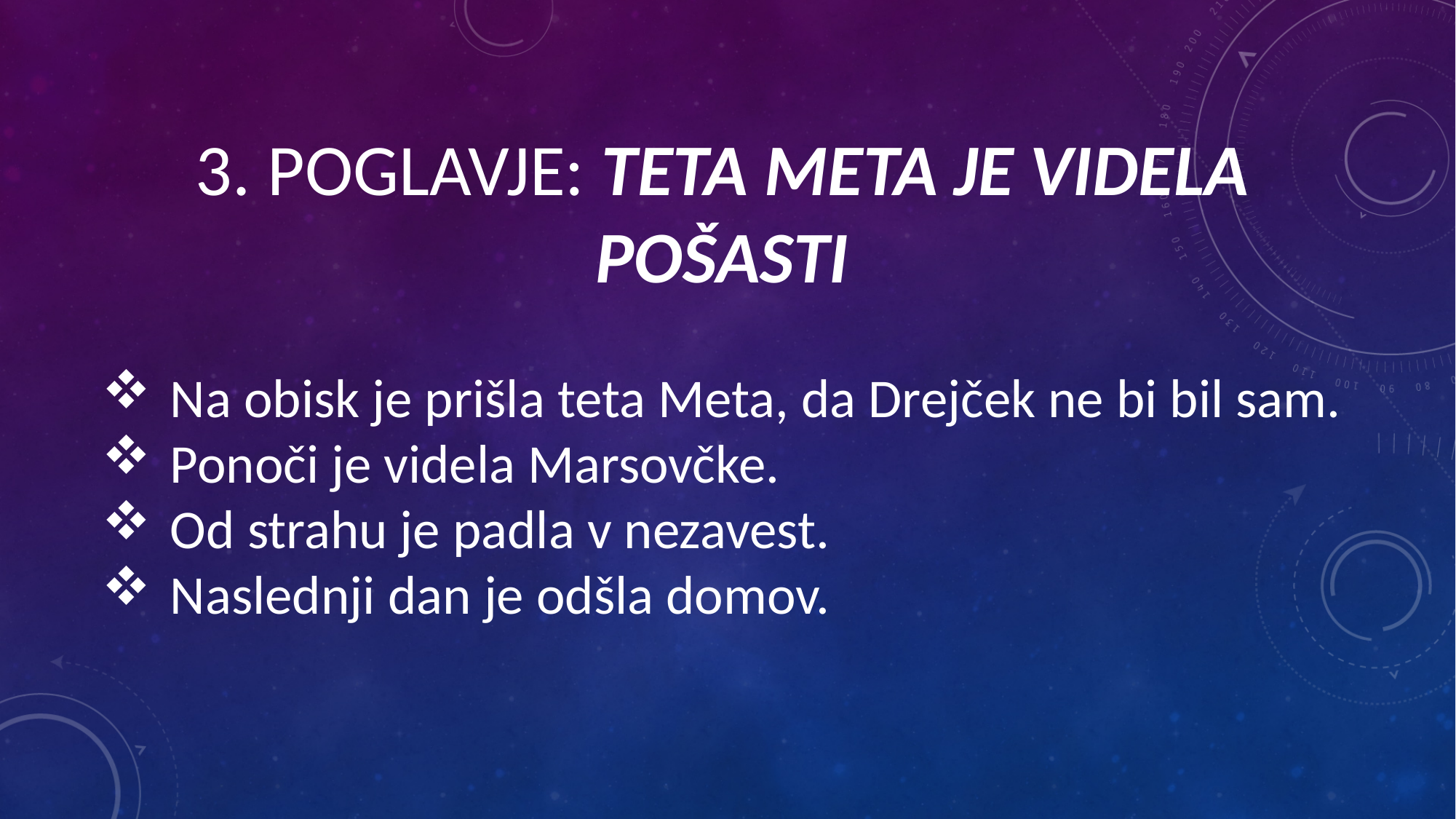

3. POGLAVJE: TETA META JE VIDELA POŠASTI

Na obisk je prišla teta Meta, da Drejček ne bi bil sam.
Ponoči je videla Marsovčke.
Od strahu je padla v nezavest.
Naslednji dan je odšla domov.